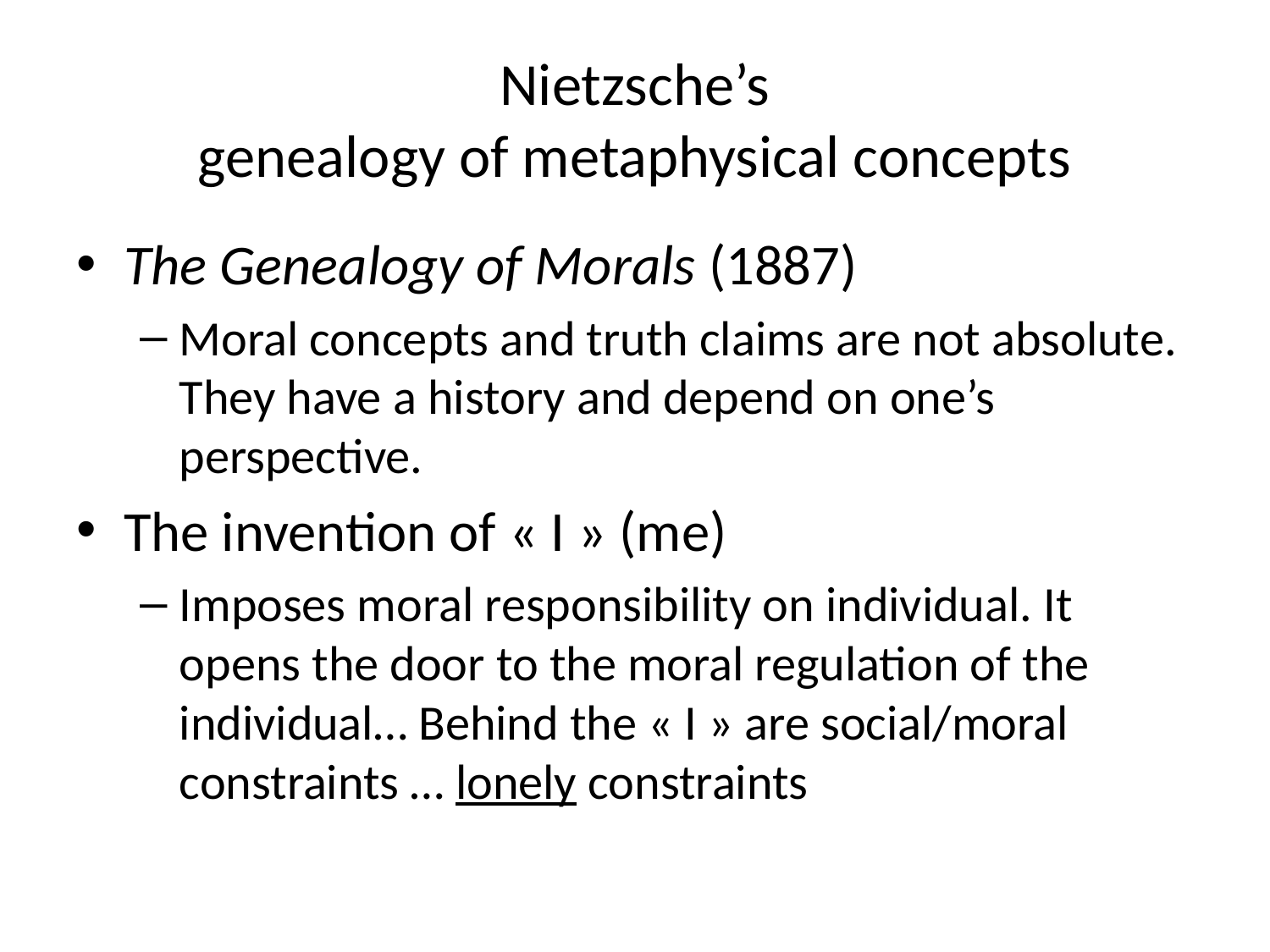

# Nietzsche’s genealogy of metaphysical concepts
The Genealogy of Morals (1887)
Moral concepts and truth claims are not absolute. They have a history and depend on one’s perspective.
The invention of « I » (me)
Imposes moral responsibility on individual. It opens the door to the moral regulation of the individual… Behind the « I » are social/moral constraints … lonely constraints